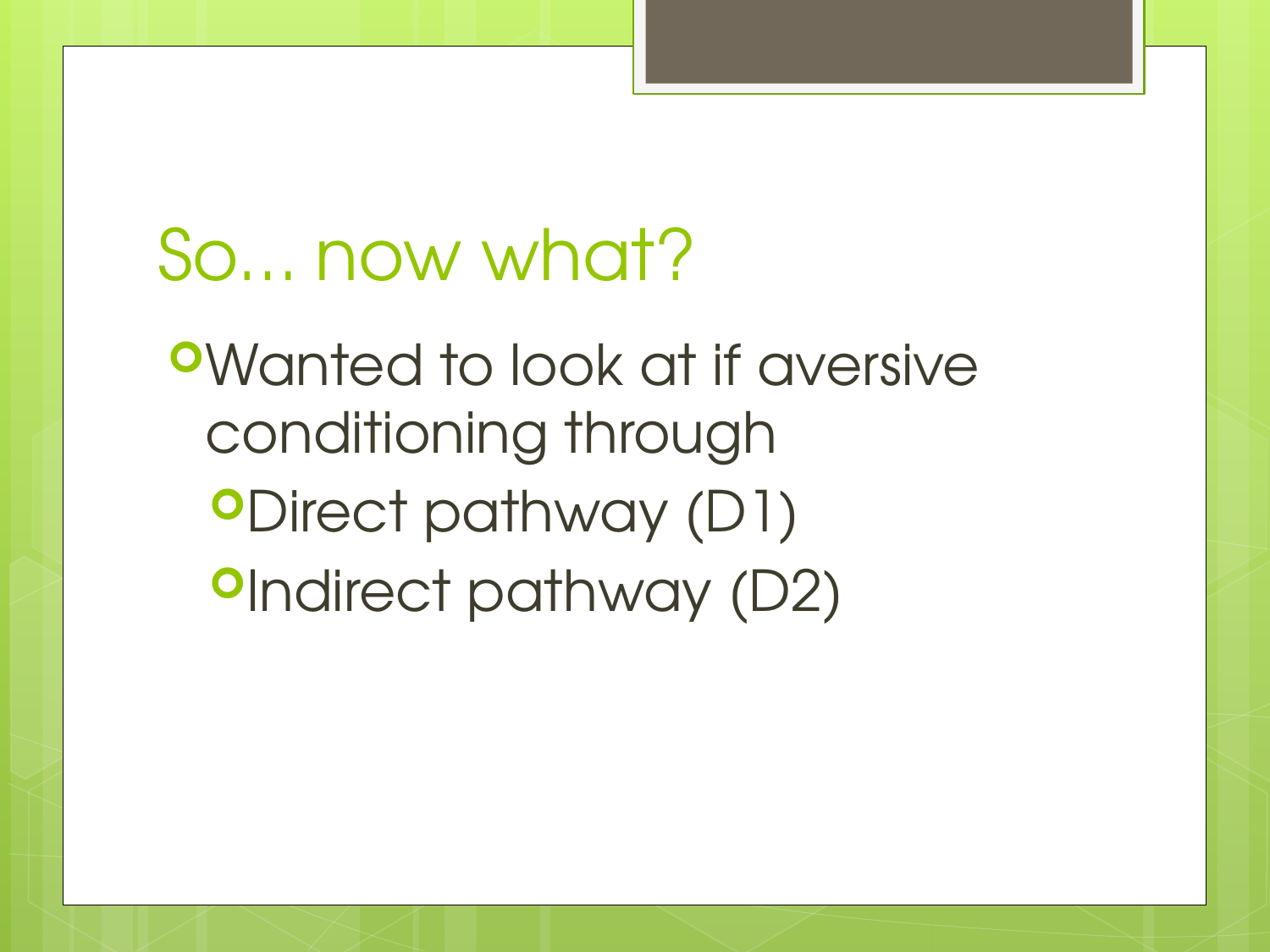

# So… now what?
Wanted to look at if aversive conditioning through
Direct pathway (D1)
Indirect pathway (D2)